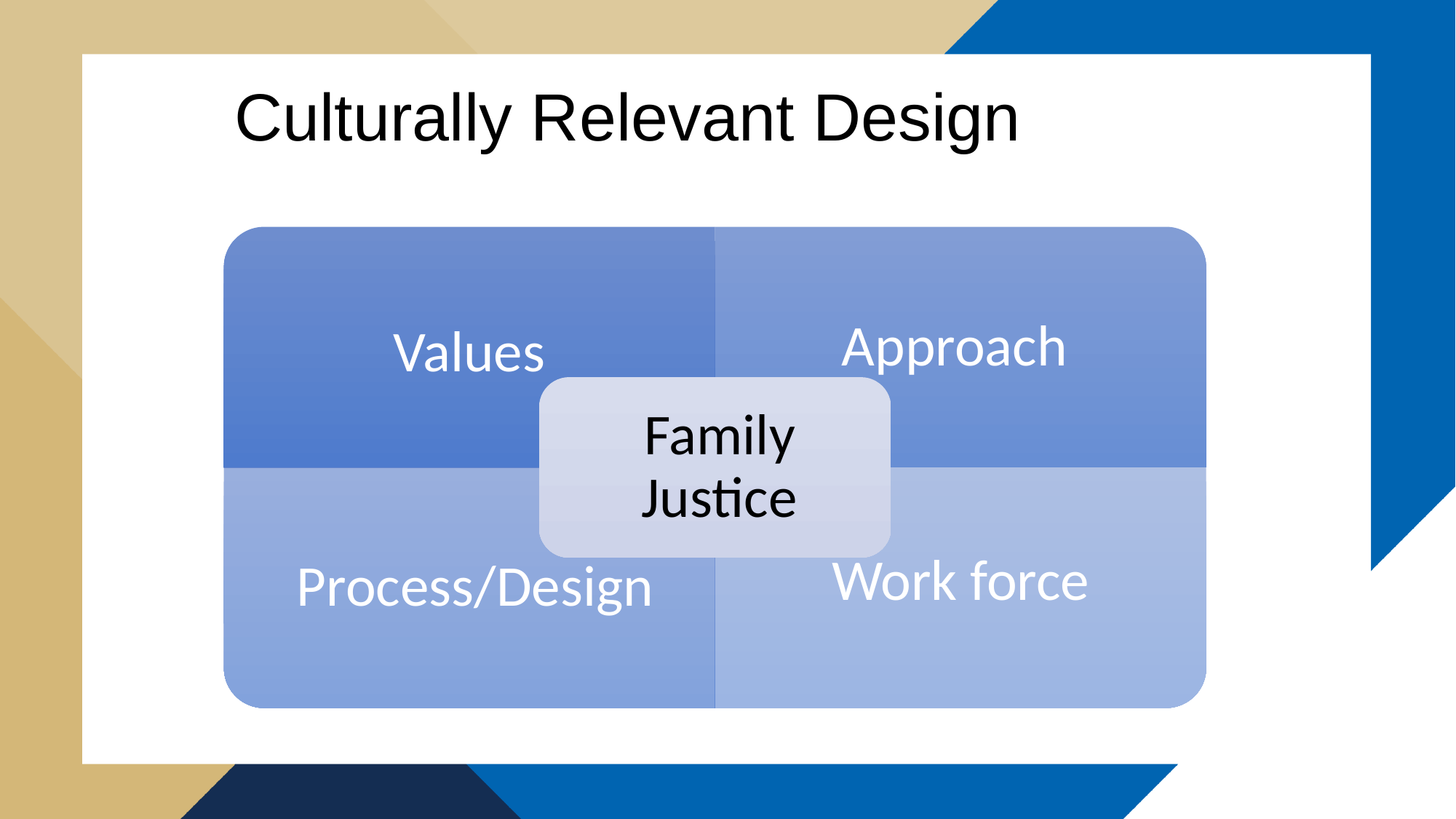

Culturally Relevant Design
Values
Approach
Process/Design
Work force
Family Justice